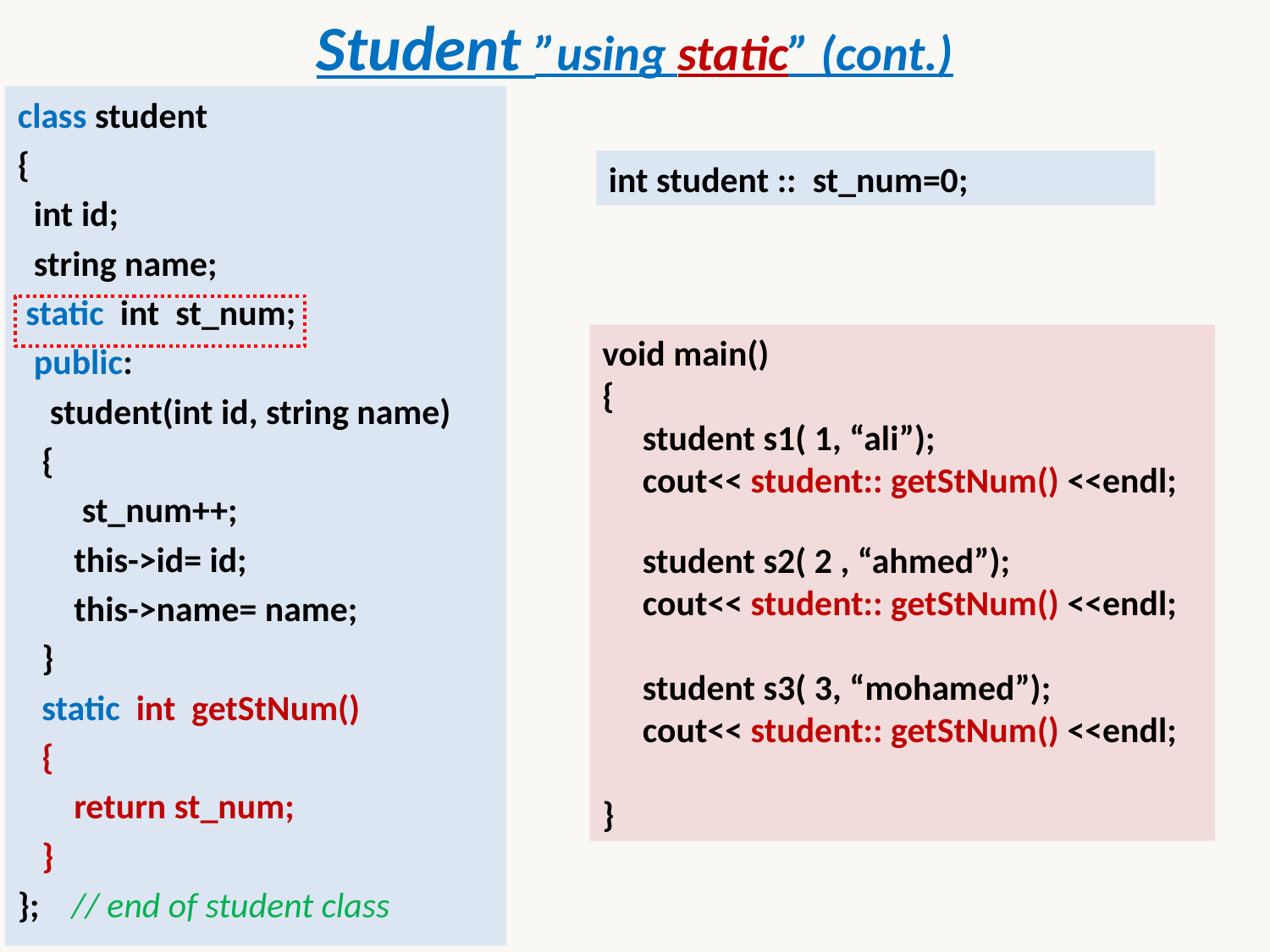

# Student ”using static” (cont.)
class student
{
  int id;
  string name;
 static  int  st_num;
  public:
    student(int id, string name)
   {
        st_num++;
       this->id= id;
       this->name= name;
   }
   static  int  getStNum()
   {
       return st_num;
   }
};    // end of student class
int student ::  st_num=0;

void main()
{
     student s1( 1, “ali”);
     cout<< student:: getStNum() <<endl;

     student s2( 2 , “ahmed”);
     cout<< student:: getStNum() <<endl;

     student s3( 3, “mohamed”);
     cout<< student:: getStNum() <<endl;

}